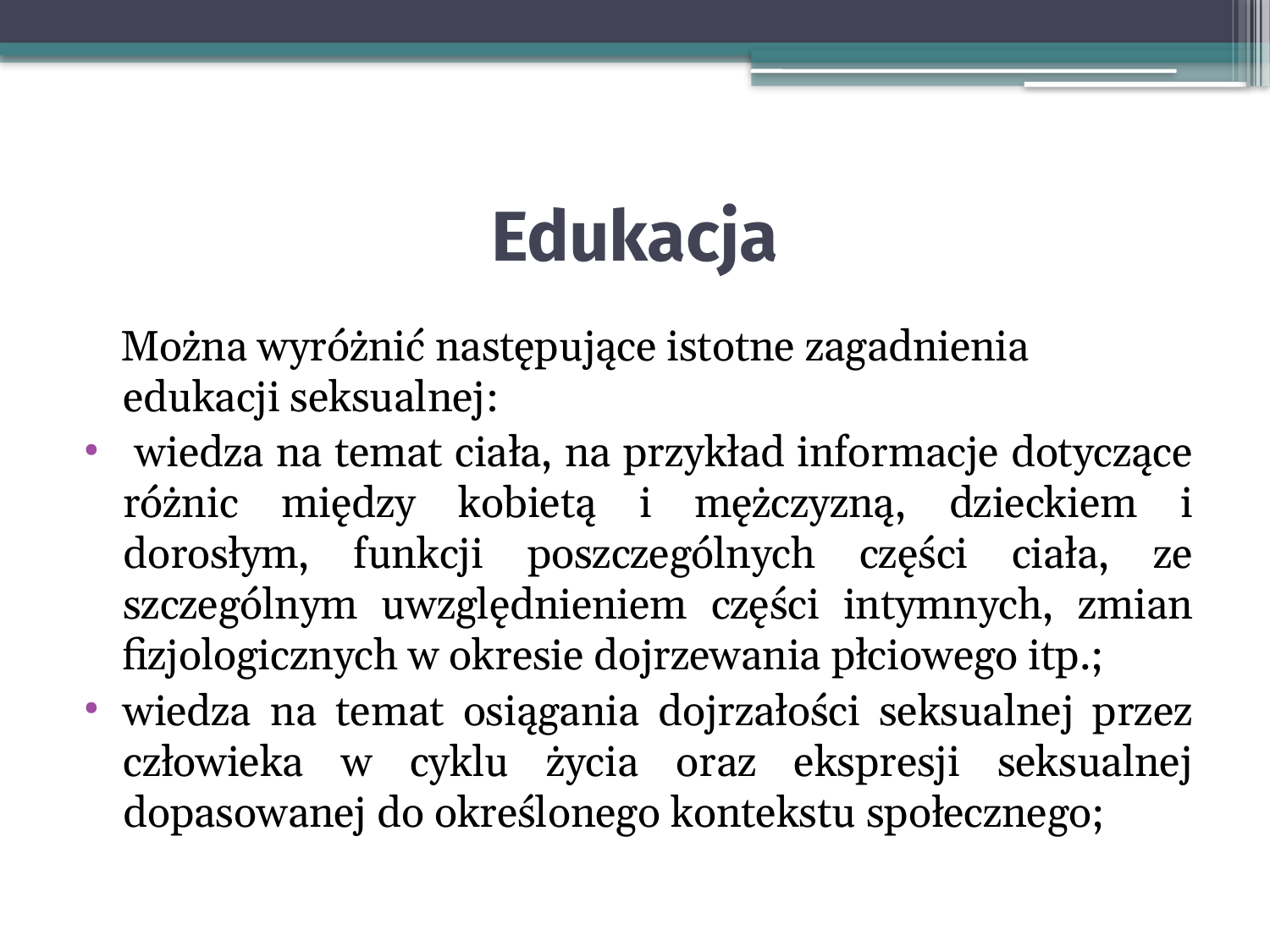

# Edukacja
   Można wyróżnić następujące istotne zagadnienia edukacji seksualnej:
 wiedza na temat ciała, na przykład informacje dotyczące różnic między kobietą i mężczyzną, dzieckiem i dorosłym, funkcji poszczególnych części ciała, ze szczególnym uwzględnieniem części intymnych, zmian fizjologicznych w okresie dojrzewania płciowego itp.;
wiedza na temat osiągania dojrzałości seksualnej przez człowieka w cyklu życia oraz ekspresji seksualnej dopasowanej do określonego kontekstu społecznego;